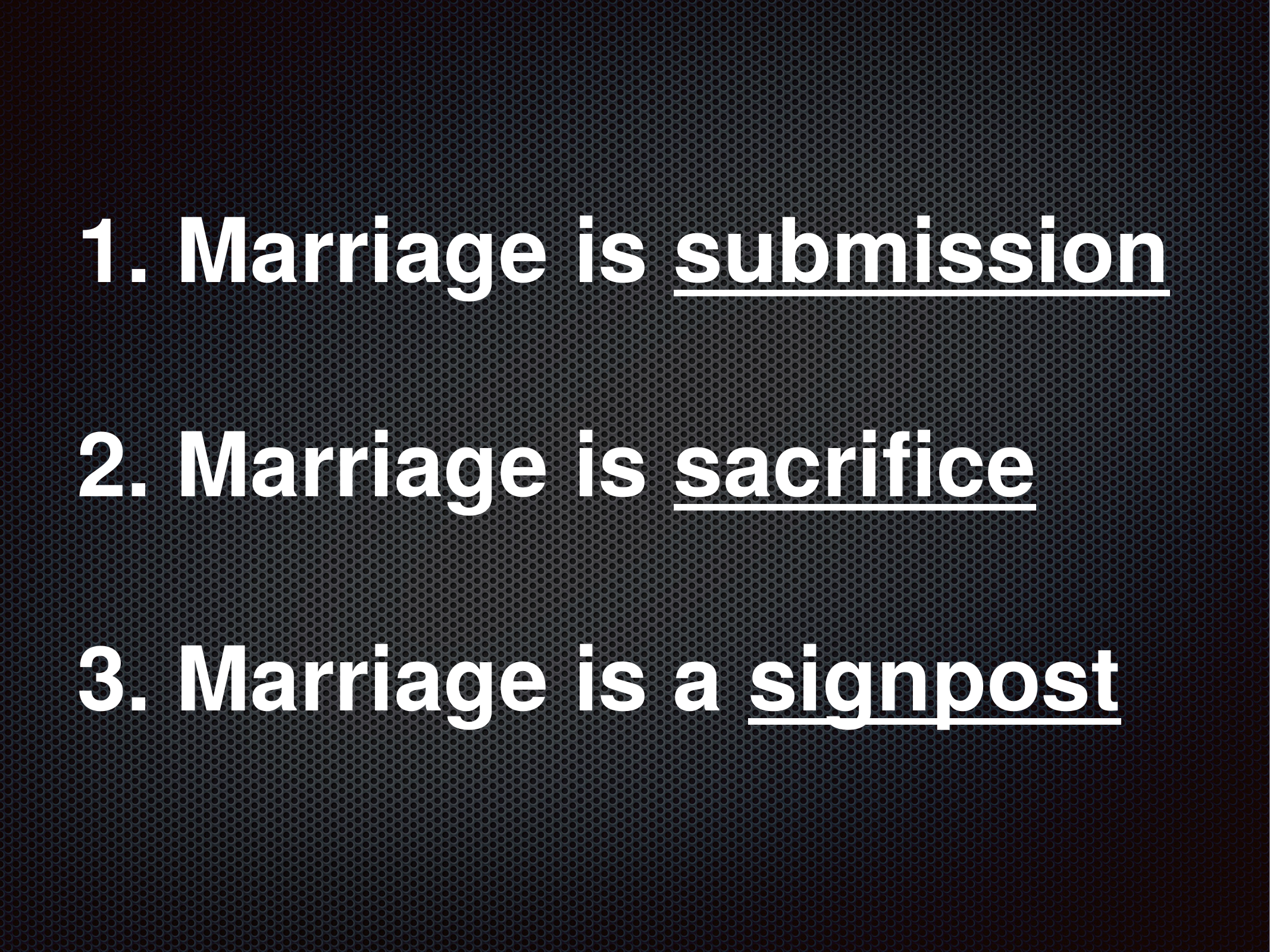

# 1. Marriage is submission

2. Marriage is sacrifice

3. Marriage is a signpost